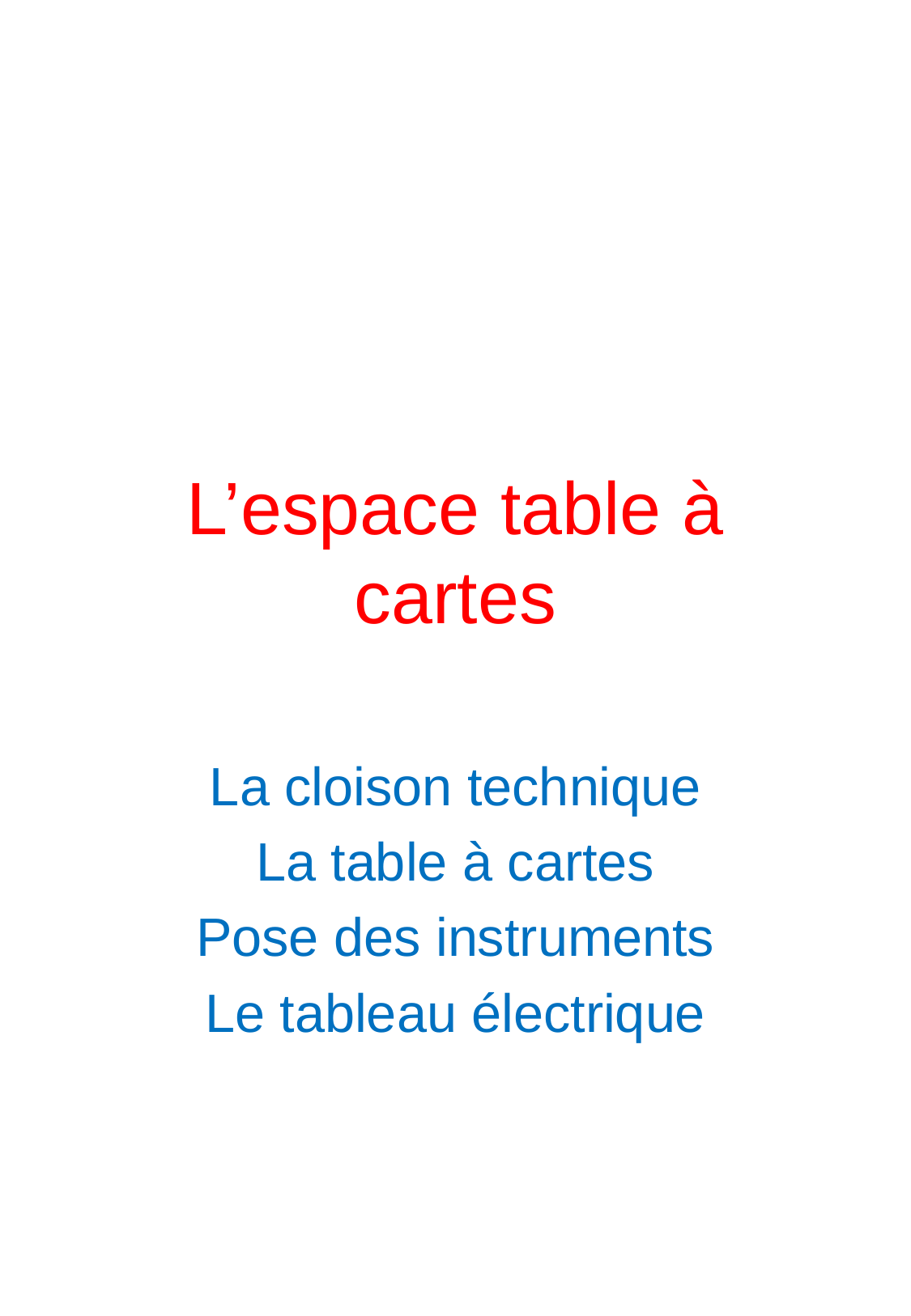

# L’espace table à cartes
La cloison technique
La table à cartes
Pose des instruments
Le tableau électrique